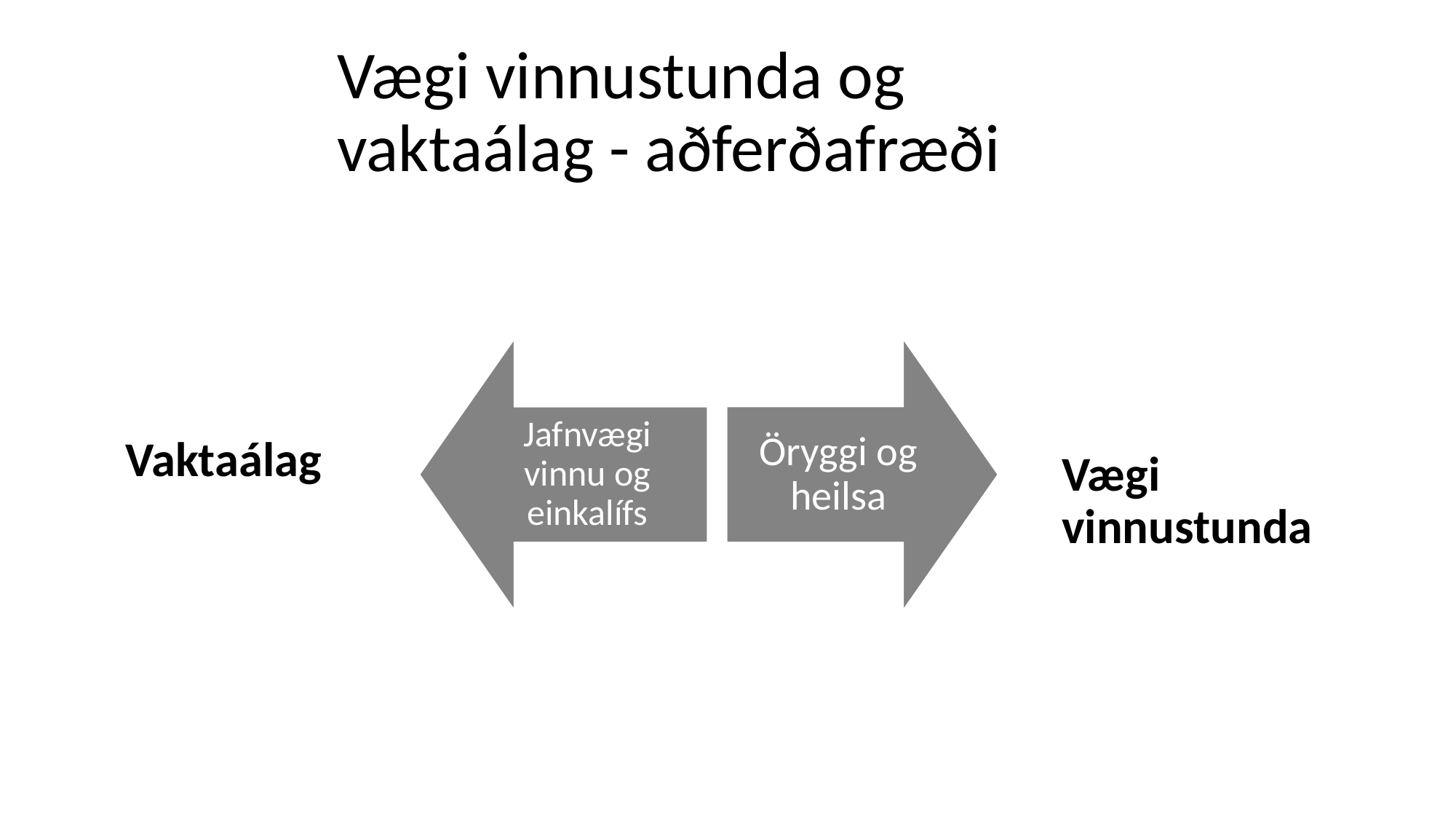

# Vægi vinnustunda og vaktaálag - aðferðafræði
Vægi vinnustunda
Jafnvægi vinnu og einkalífs
Öryggi og heilsa
Vaktaálag